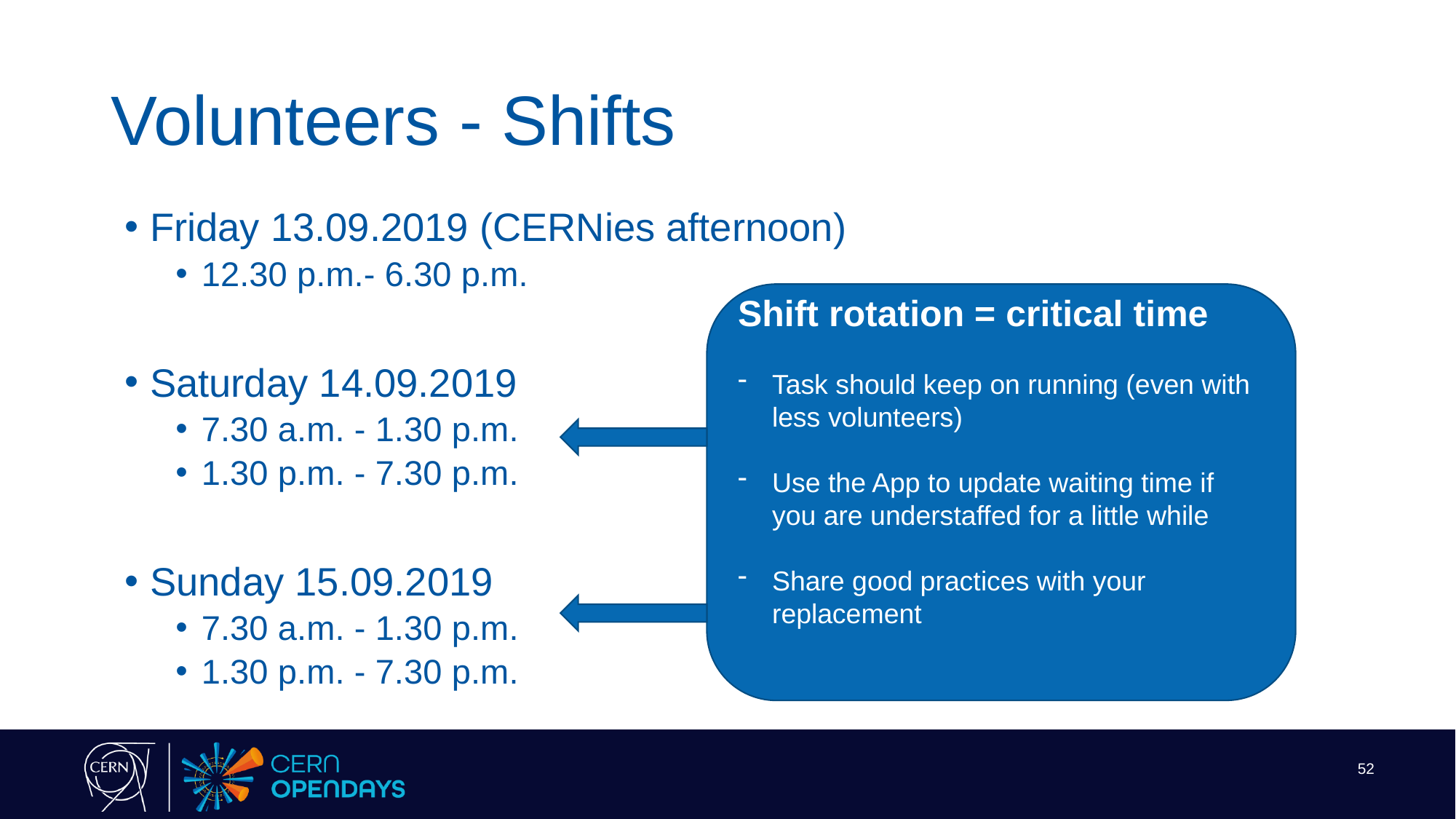

# Volunteers - Shifts
​Friday 13.09.2019 (CERNies afternoon)
12.30 p.m.- 6.30 p.m.

​Saturday 14.09.2019
​7.30 a.m. - 1.30 p.m.
1.30 p.m. - 7.30 p.m.

​Sunday 15.09.2019
​​7.30 a.m. - 1.30 p.m.
1.30 p.m. - 7.30 p.m.

Shift rotation = critical time
Task should keep on running (even with less volunteers)

Use the App to update waiting time if you are understaffed for a little while

Share good practices with your replacement

52